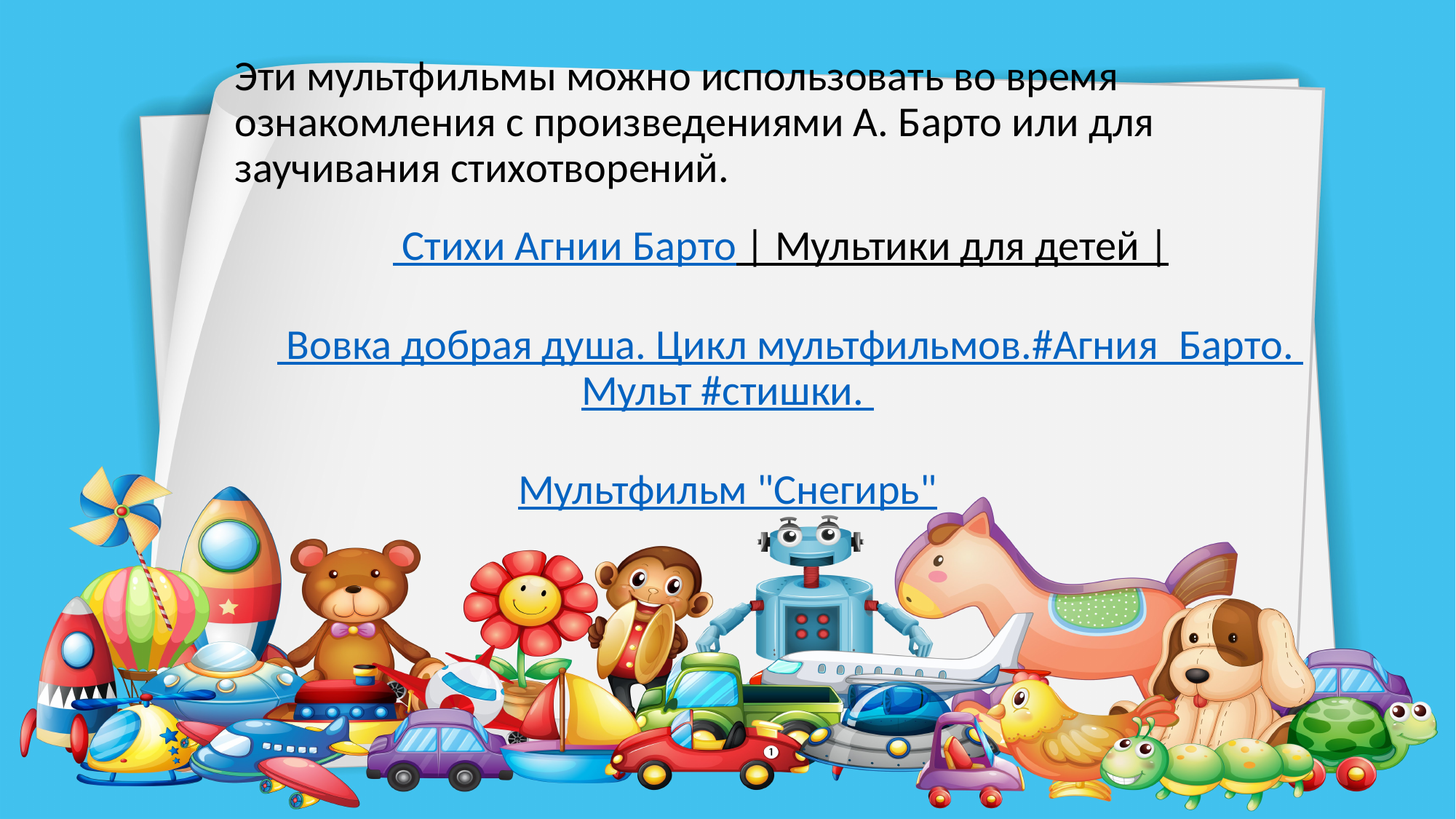

# Эти мультфильмы можно использовать во время ознакомления с произведениями А. Барто или для заучивания стихотворений.
             Cтихи Агнии Барто | Мультики для детей |

              Вовка добрая душа. Цикл мультфильмов.#Агния_Барто. Мульт #стишки.

Мультфильм "Снегирь"